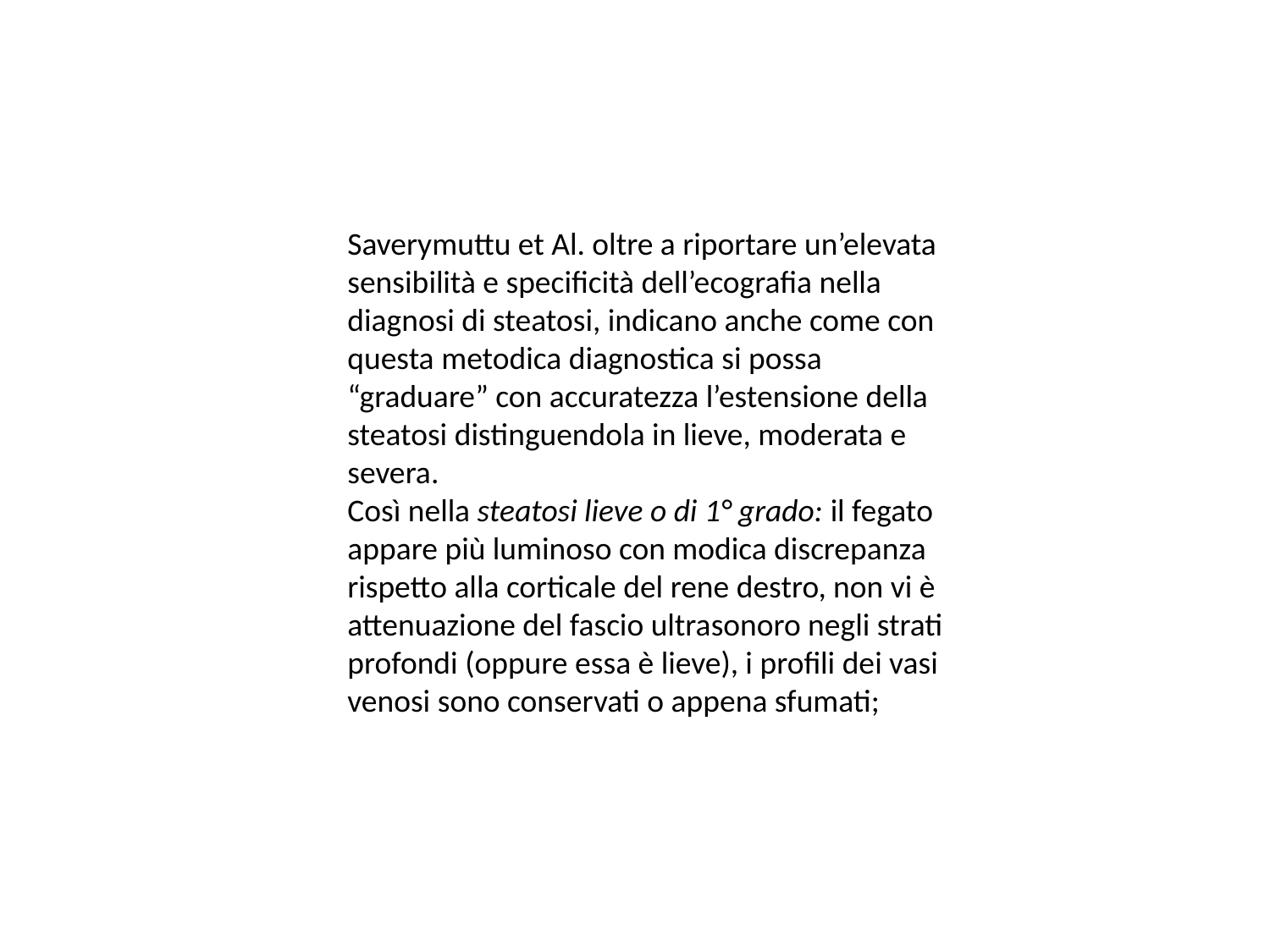

Saverymuttu et Al. oltre a riportare un’elevata sensibilità e specificità dell’ecografia nella
diagnosi di steatosi, indicano anche come con questa metodica diagnostica si possa “graduare” con accuratezza l’estensione della steatosi distinguendola in lieve, moderata e severa.
Così nella steatosi lieve o di 1° grado: il fegato appare più luminoso con modica discrepanza rispetto alla corticale del rene destro, non vi è attenuazione del fascio ultrasonoro negli strati profondi (oppure essa è lieve), i profili dei vasi venosi sono conservati o appena sfumati;